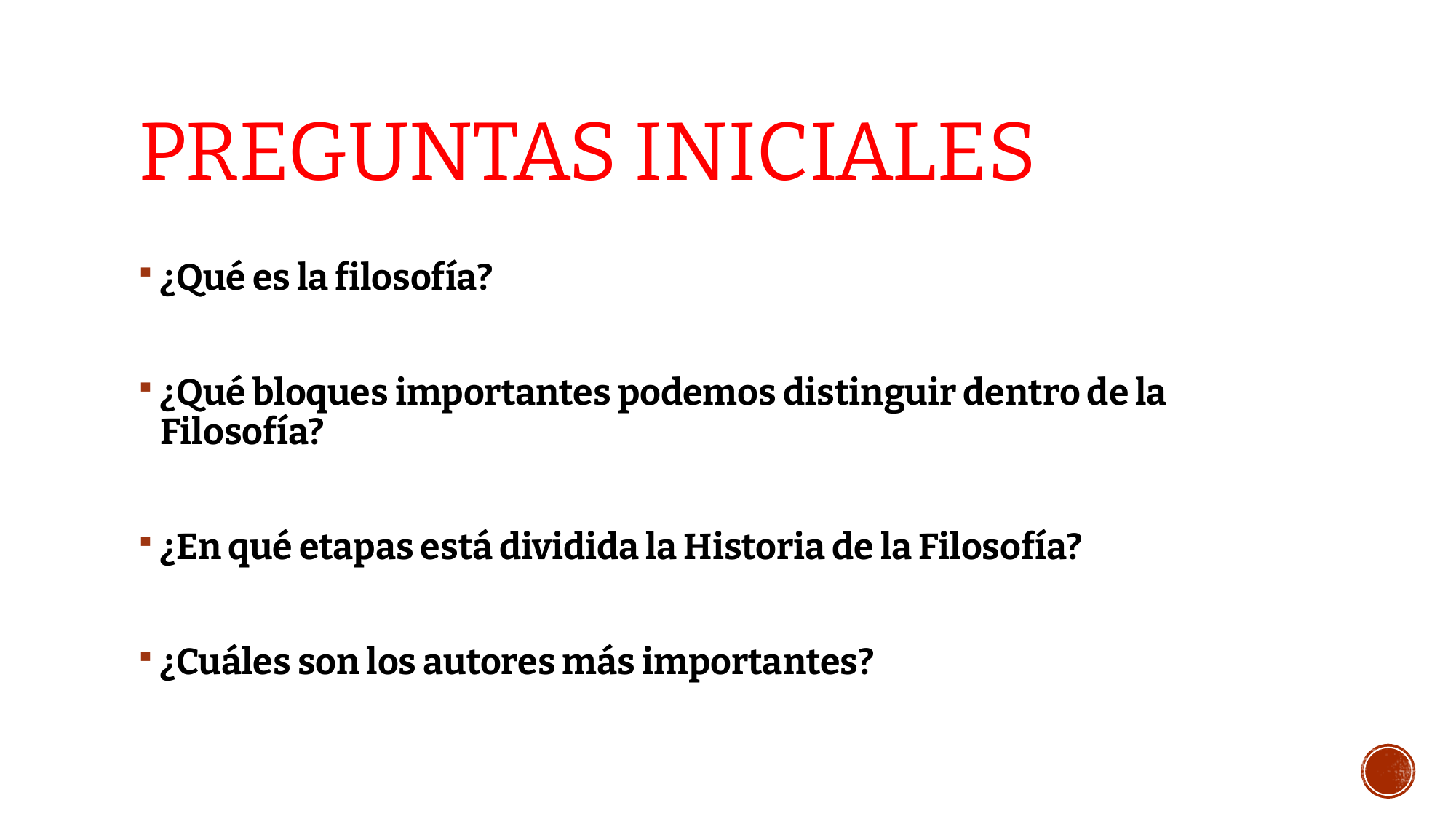

# PREGUNTAS INICIALES
¿Qué es la filosofía?

¿Qué bloques importantes podemos distinguir dentro de la Filosofía?

¿En qué etapas está dividida la Historia de la Filosofía?

¿Cuáles son los autores más importantes?